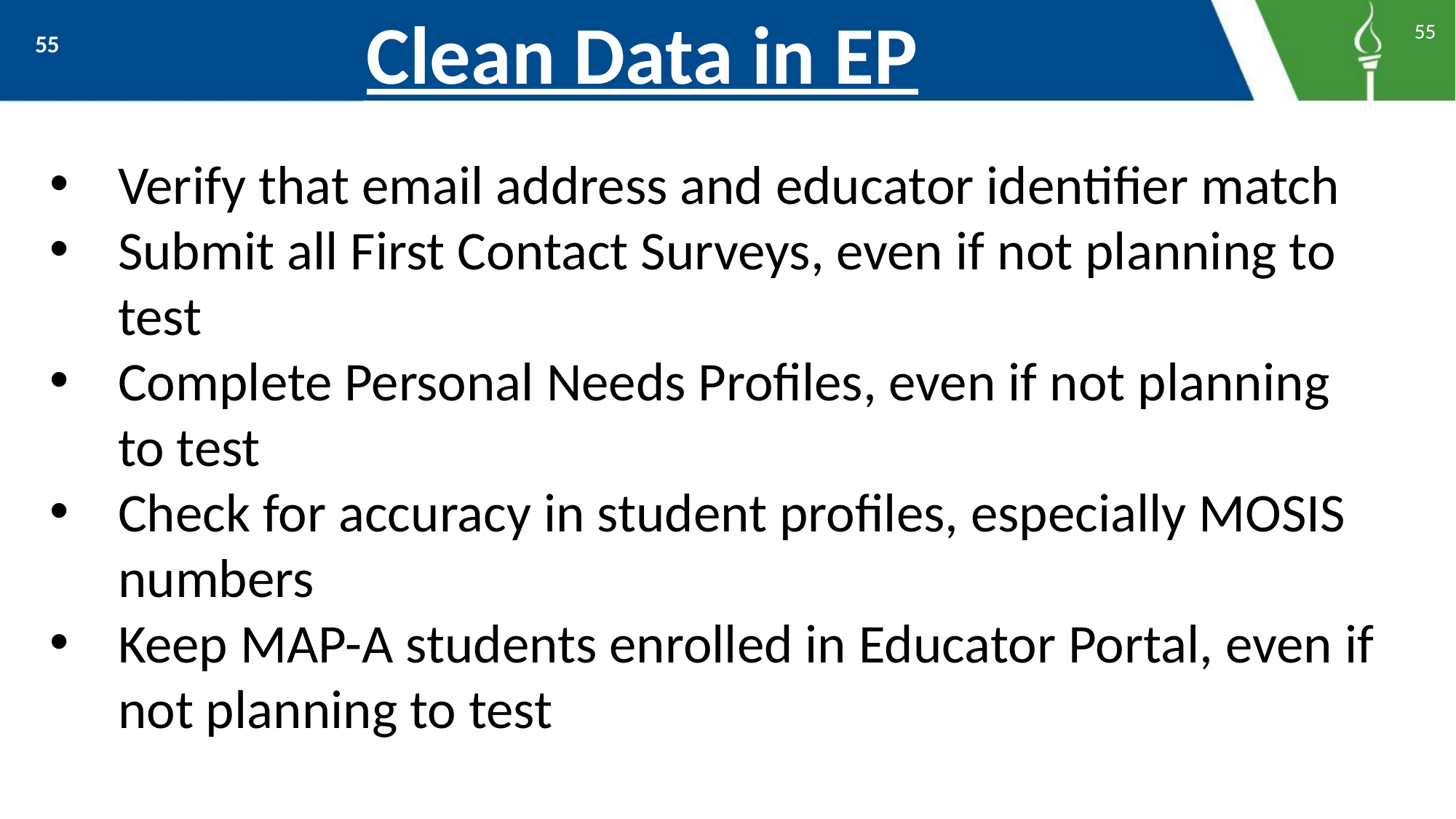

# Clean Data in EP
55
55
Verify that email address and educator identifier match
Submit all First Contact Surveys, even if not planning to test
Complete Personal Needs Profiles, even if not planning to test
Check for accuracy in student profiles, especially MOSIS numbers
Keep MAP-A students enrolled in Educator Portal, even if not planning to test